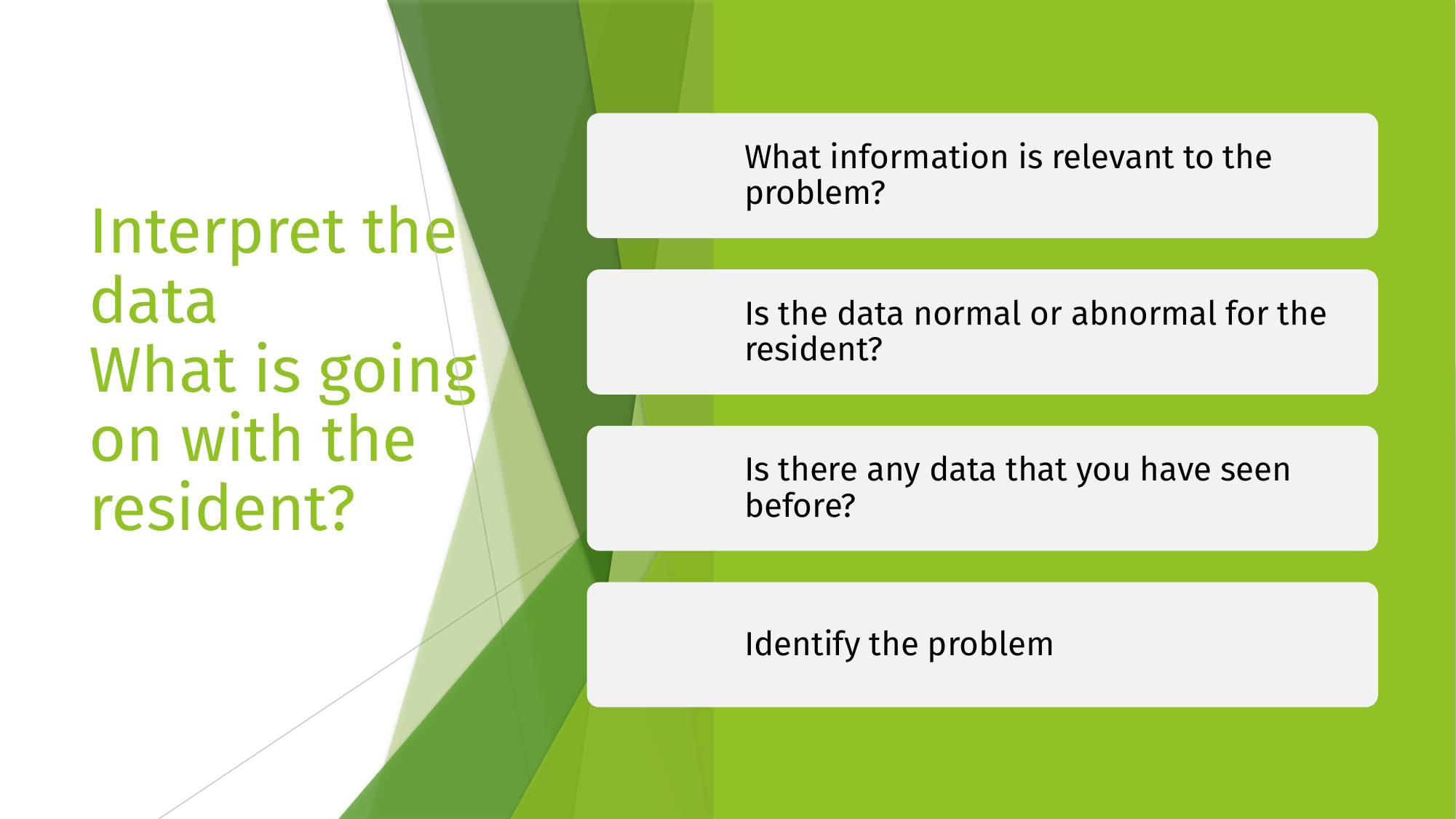

What information is relevant to the problem?
Is the data normal or abnormal for the resident?
Is there any data that you have seen before?
Identify the problem
# Interpret the data What is going on with the resident?